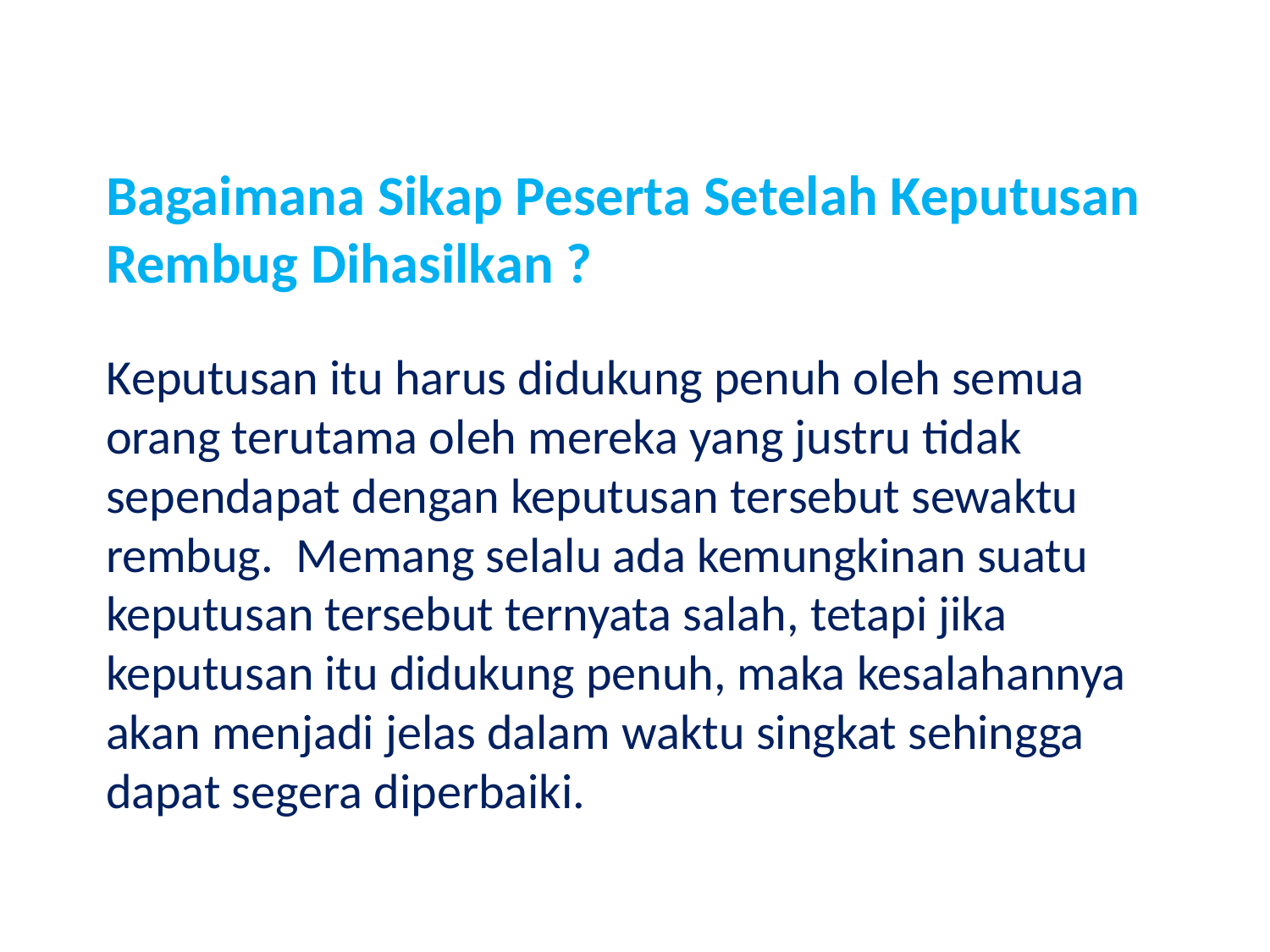

Bagaimana Sikap Peserta Setelah Keputusan Rembug Dihasilkan ?

Keputusan itu harus didukung penuh oleh semua orang terutama oleh mereka yang justru tidak sependapat dengan keputusan tersebut sewaktu rembug.  Memang selalu ada kemungkinan suatu keputusan tersebut ternyata salah, tetapi jika keputusan itu didukung penuh, maka kesalahannya akan menjadi jelas dalam waktu singkat sehingga dapat segera diperbaiki.